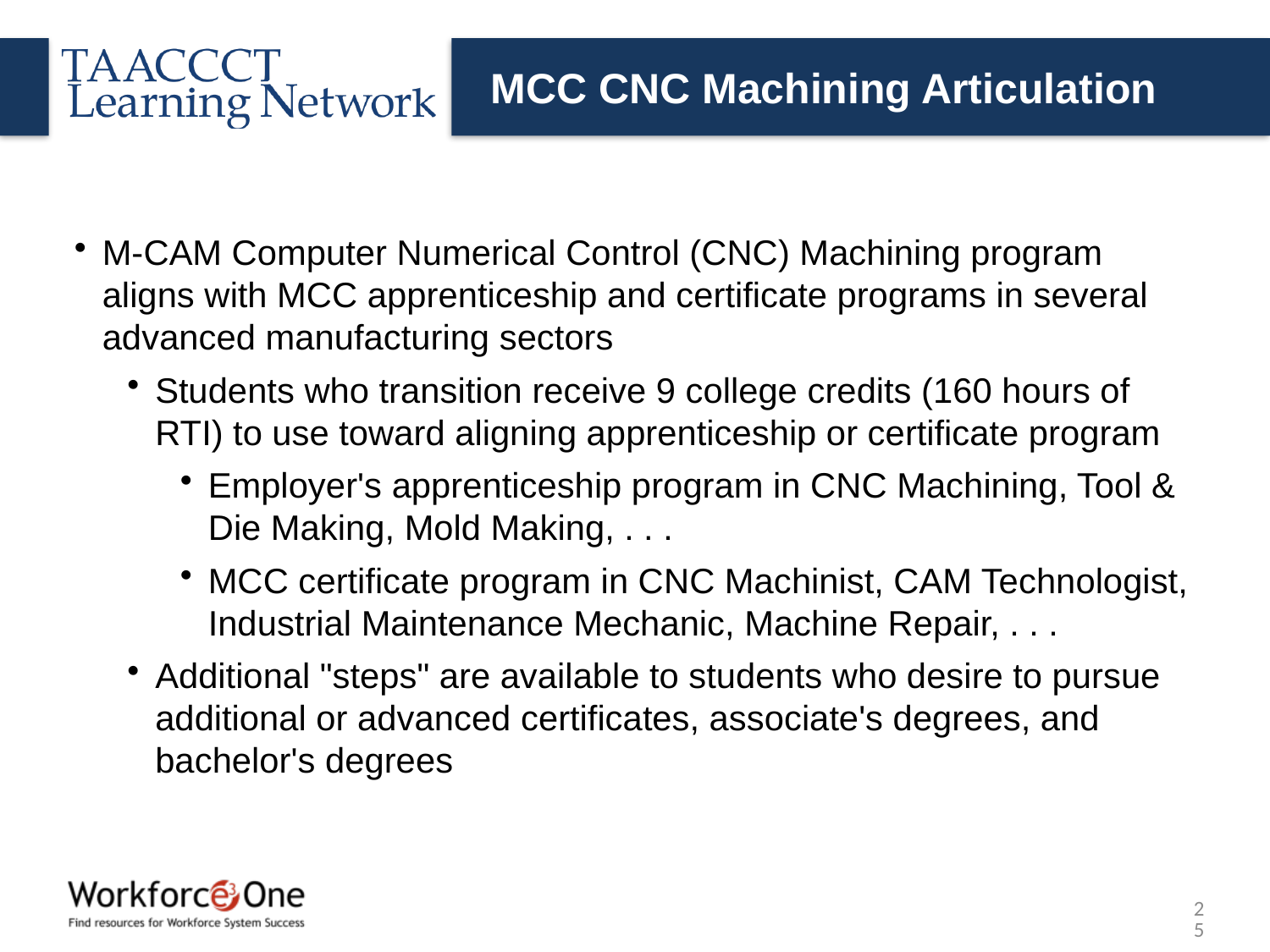

# MCC CNC Machining Articulation
M-CAM Computer Numerical Control (CNC) Machining program aligns with MCC apprenticeship and certificate programs in several advanced manufacturing sectors
Students who transition receive 9 college credits (160 hours of RTI) to use toward aligning apprenticeship or certificate program
Employer's apprenticeship program in CNC Machining, Tool & Die Making, Mold Making, . . .
MCC certificate program in CNC Machinist, CAM Technologist, Industrial Maintenance Mechanic, Machine Repair, . . .
Additional "steps" are available to students who desire to pursue additional or advanced certificates, associate's degrees, and bachelor's degrees
25